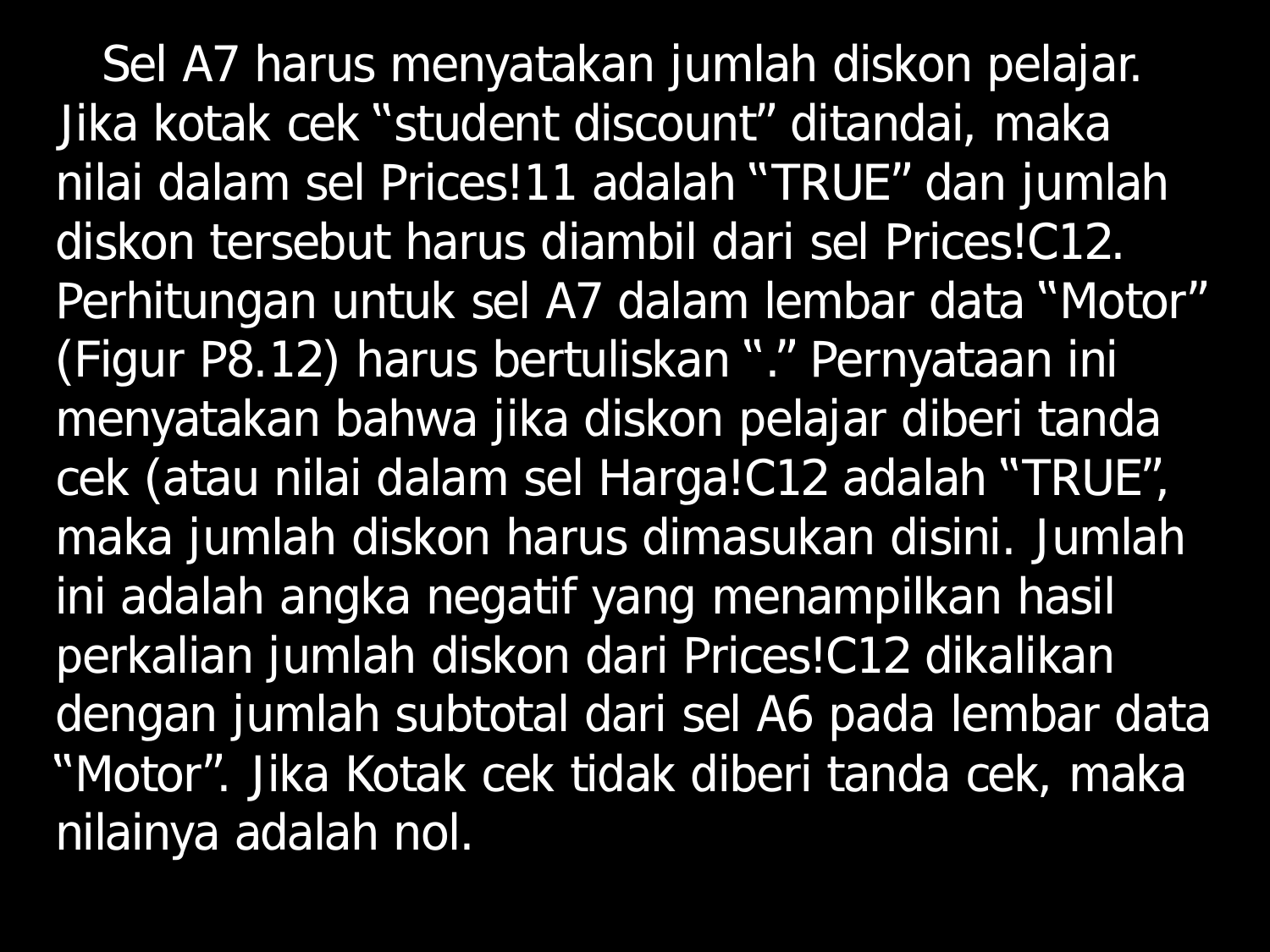

Sel A7 harus menyatakan jumlah diskon pelajar. Jika kotak cek “student discount” ditandai, maka nilai dalam sel Prices!11 adalah “TRUE” dan jumlah diskon tersebut harus diambil dari sel Prices!C12. Perhitungan untuk sel A7 dalam lembar data “Motor” (Figur P8.12) harus bertuliskan “.” Pernyataan ini menyatakan bahwa jika diskon pelajar diberi tanda cek (atau nilai dalam sel Harga!C12 adalah “TRUE”, maka jumlah diskon harus dimasukan disini. Jumlah ini adalah angka negatif yang menampilkan hasil perkalian jumlah diskon dari Prices!C12 dikalikan dengan jumlah subtotal dari sel A6 pada lembar data “Motor”. Jika Kotak cek tidak diberi tanda cek, maka nilainya adalah nol.